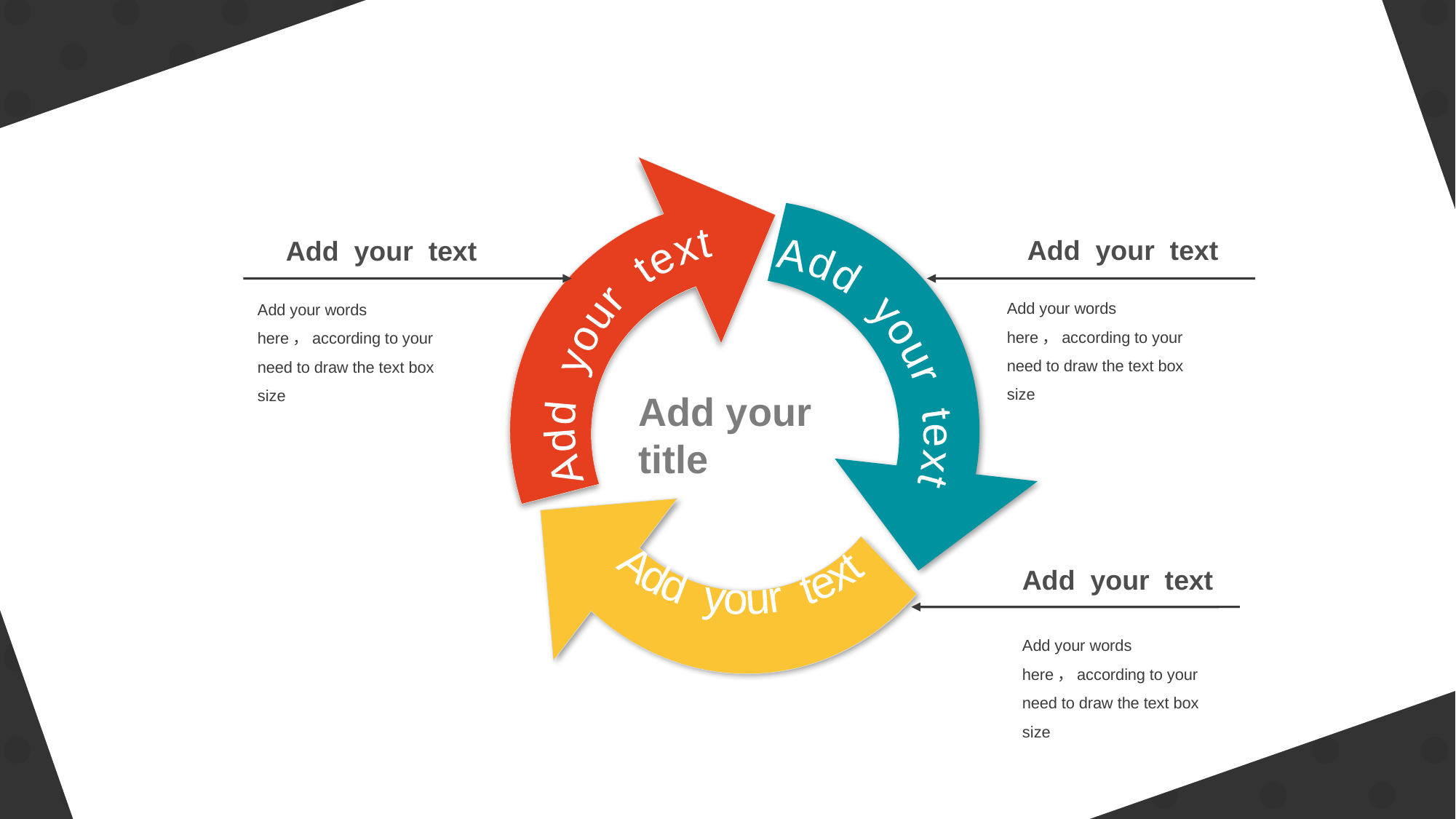

Add  your  text

Add  your  text

Add  your  text

Add  your  text

Add your words here，according to your need to draw the text box size
Add  your  text

Add your words here，according to your need to draw the text box size
Add your title

Add  your  text

Add your words here，according to your need to draw the text box size